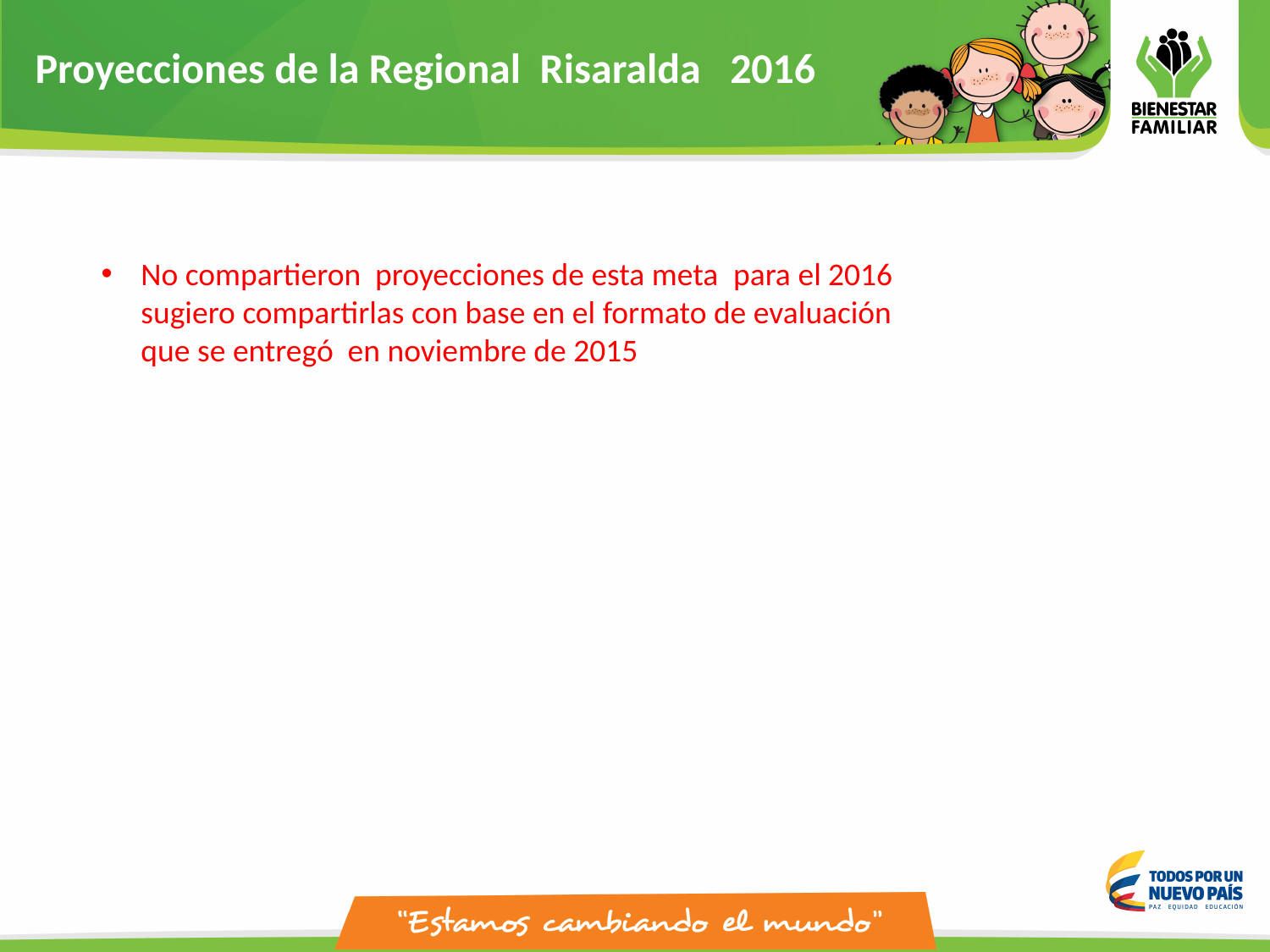

Proyecciones de la Regional  Risaralda   2016
No compartieron  proyecciones de esta meta  para el 2016 sugiero compartirlas con base en el formato de evaluación que se entregó  en noviembre de 2015